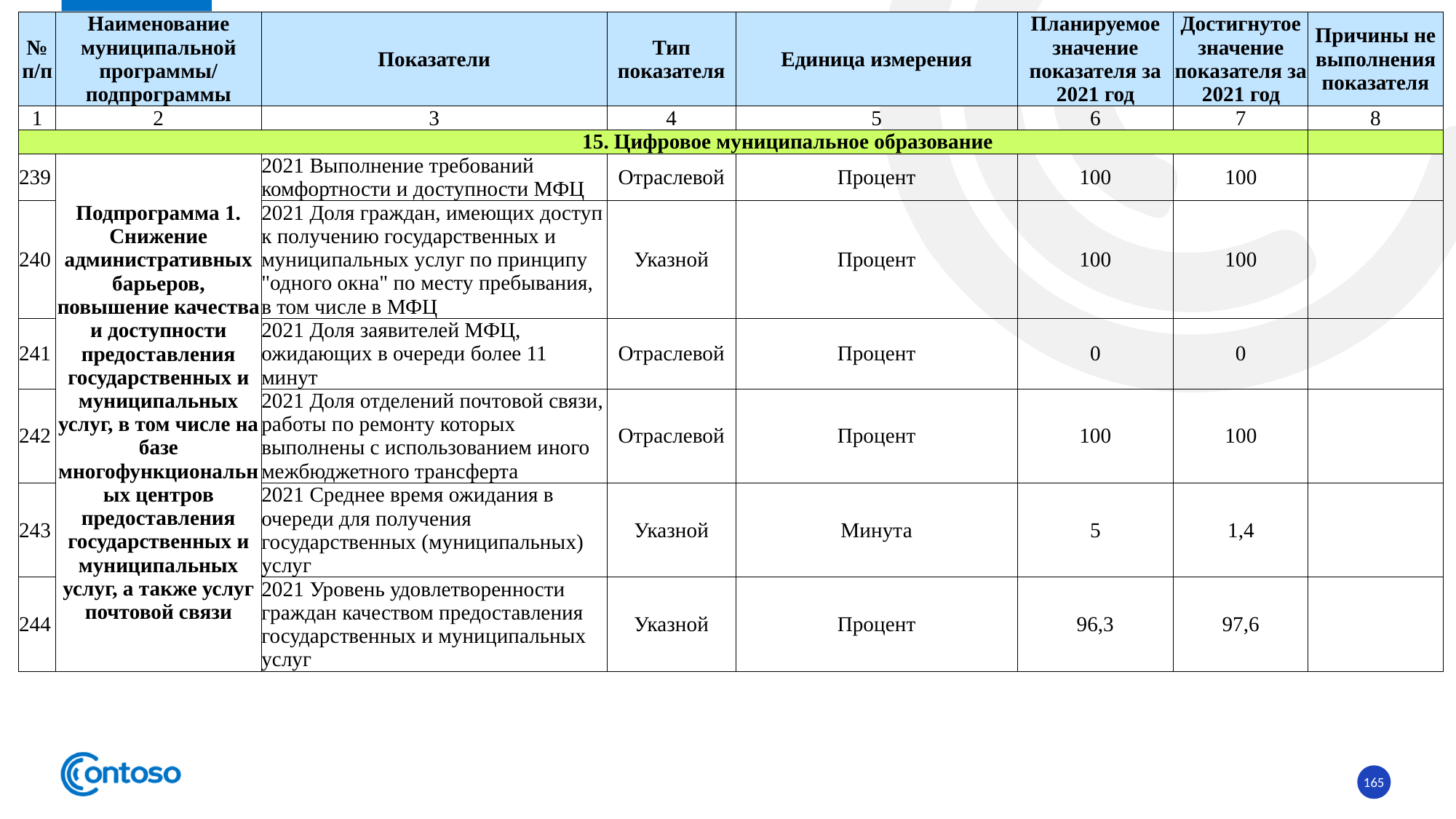

| № п/п | Наименование муниципальной программы/ подпрограммы | Показатели | Тип показателя | Единица измерения | Планируемое значение показателя за 2021 год | Достигнутое значение показателя за 2021 год | Причины не выполнения показателя |
| --- | --- | --- | --- | --- | --- | --- | --- |
| 1 | 2 | 3 | 4 | 5 | 6 | 7 | 8 |
| 15. Цифровое муниципальное образование |  |  |  |  |  |  |  |
| 239 | Подпрограмма 1. Снижение административных барьеров, повышение качества и доступности предоставления государственных и муниципальных услуг, в том числе на базе многофункциональных центров предоставления государственных и муниципальных услуг, а также услуг почтовой связи | 2021 Выполнение требований комфортности и доступности МФЦ | Отраслевой | Процент | 100 | 100 |  |
| 240 |  | 2021 Доля граждан, имеющих доступ к получению государственных и муниципальных услуг по принципу "одного окна" по месту пребывания, в том числе в МФЦ | Указной | Процент | 100 | 100 |  |
| 241 |  | 2021 Доля заявителей МФЦ, ожидающих в очереди более 11 минут | Отраслевой | Процент | 0 | 0 |  |
| 242 |  | 2021 Доля отделений почтовой связи, работы по ремонту которых выполнены с использованием иного межбюджетного трансферта | Отраслевой | Процент | 100 | 100 |  |
| 243 |  | 2021 Среднее время ожидания в очереди для получения государственных (муниципальных) услуг | Указной | Минута | 5 | 1,4 |  |
| 244 |  | 2021 Уровень удовлетворенности граждан качеством предоставления государственных и муниципальных услуг | Указной | Процент | 96,3 | 97,6 |  |
165